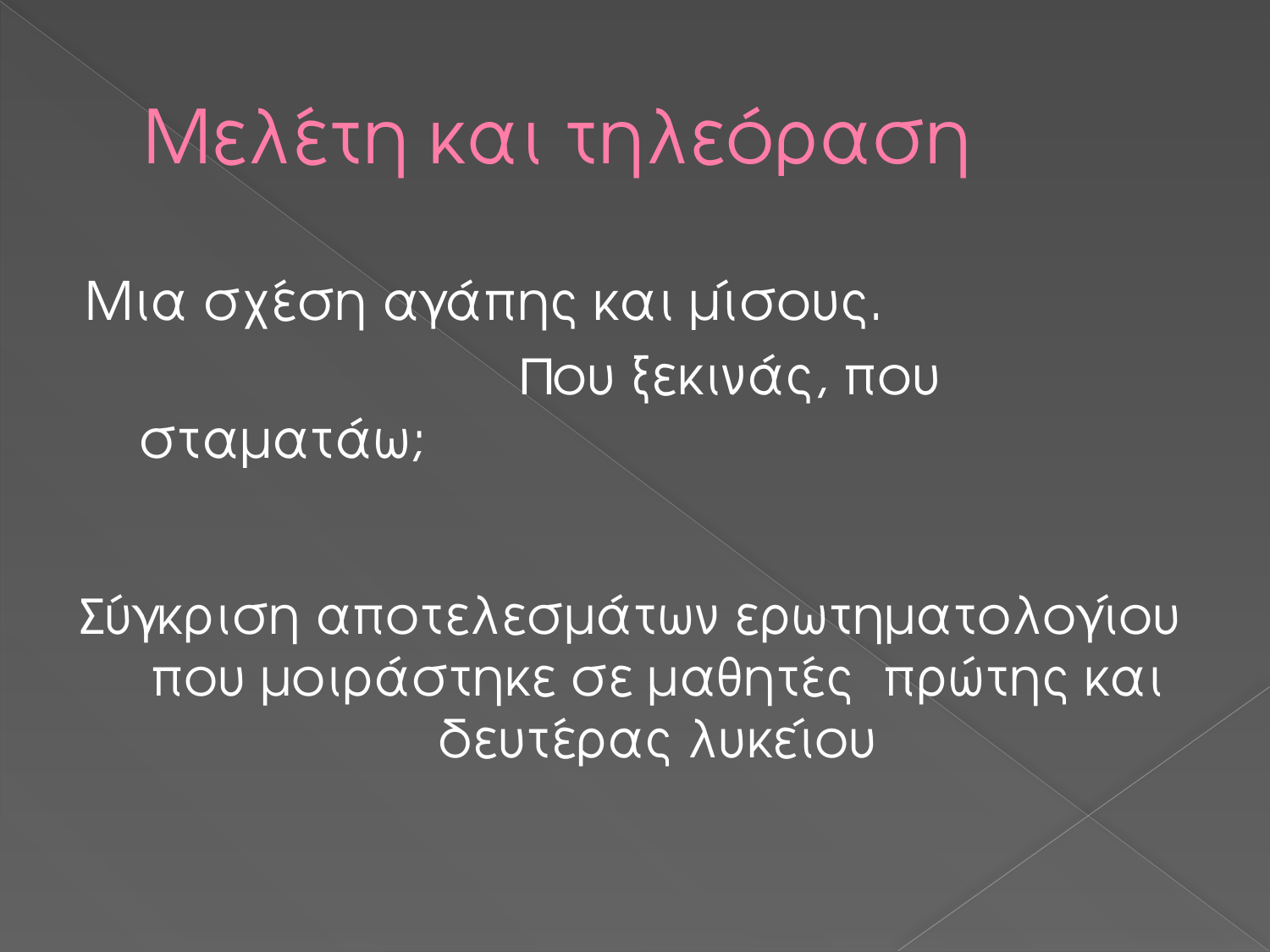

# Μελέτη και τηλεόραση
Μια σχέση αγάπης και μίσους.
				Που ξεκινάς, που σταματάω;
Σύγκριση αποτελεσμάτων ερωτηματολογίου που μοιράστηκε σε μαθητές  πρώτης και δευτέρας λυκείου